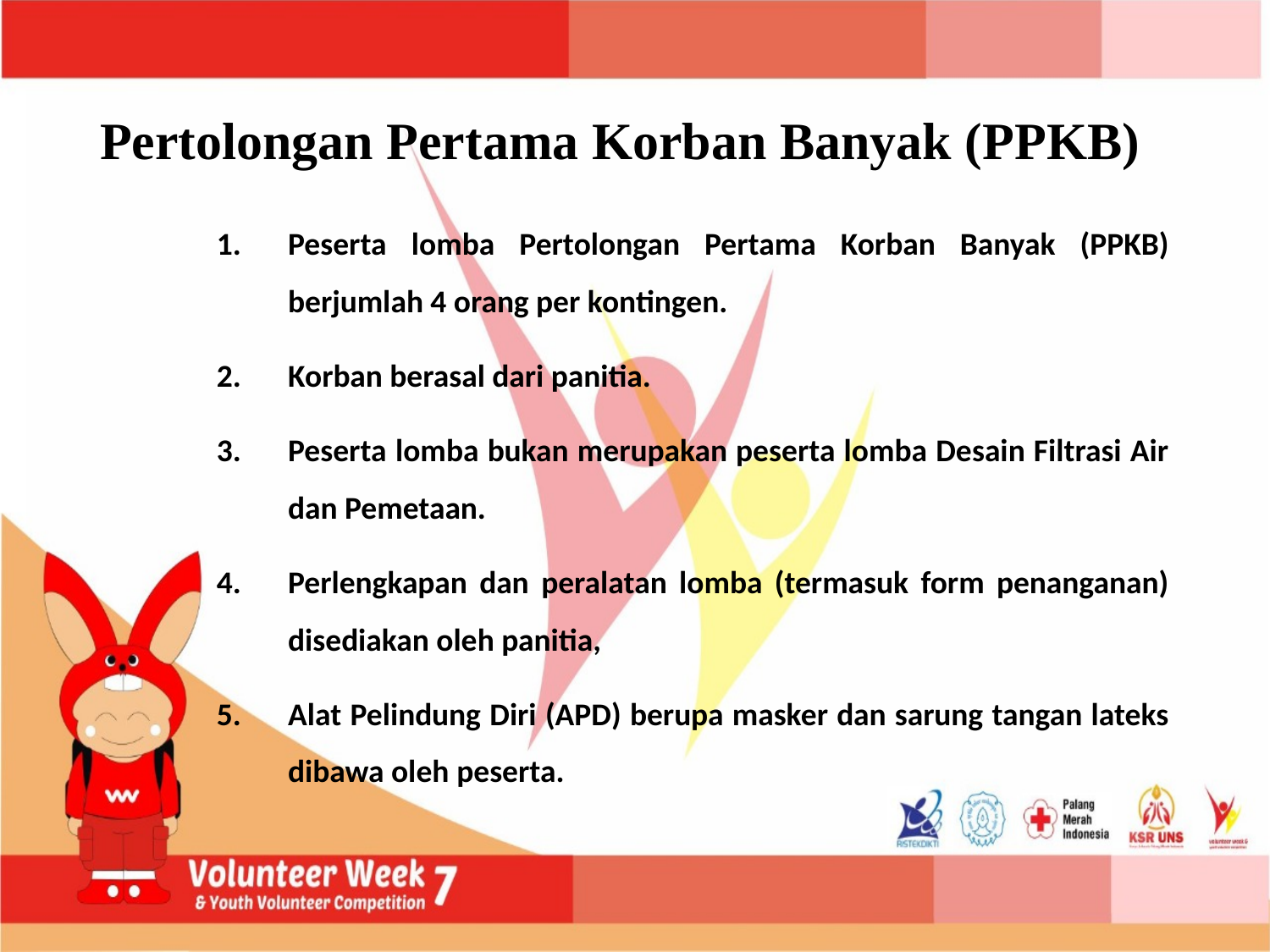

# Pertolongan Pertama Korban Banyak (PPKB)
Peserta lomba Pertolongan Pertama Korban Banyak (PPKB) berjumlah 4 orang per kontingen.
Korban berasal dari panitia.
Peserta lomba bukan merupakan peserta lomba Desain Filtrasi Air dan Pemetaan.
Perlengkapan dan peralatan lomba (termasuk form penanganan) disediakan oleh panitia,
Alat Pelindung Diri (APD) berupa masker dan sarung tangan lateks dibawa oleh peserta.